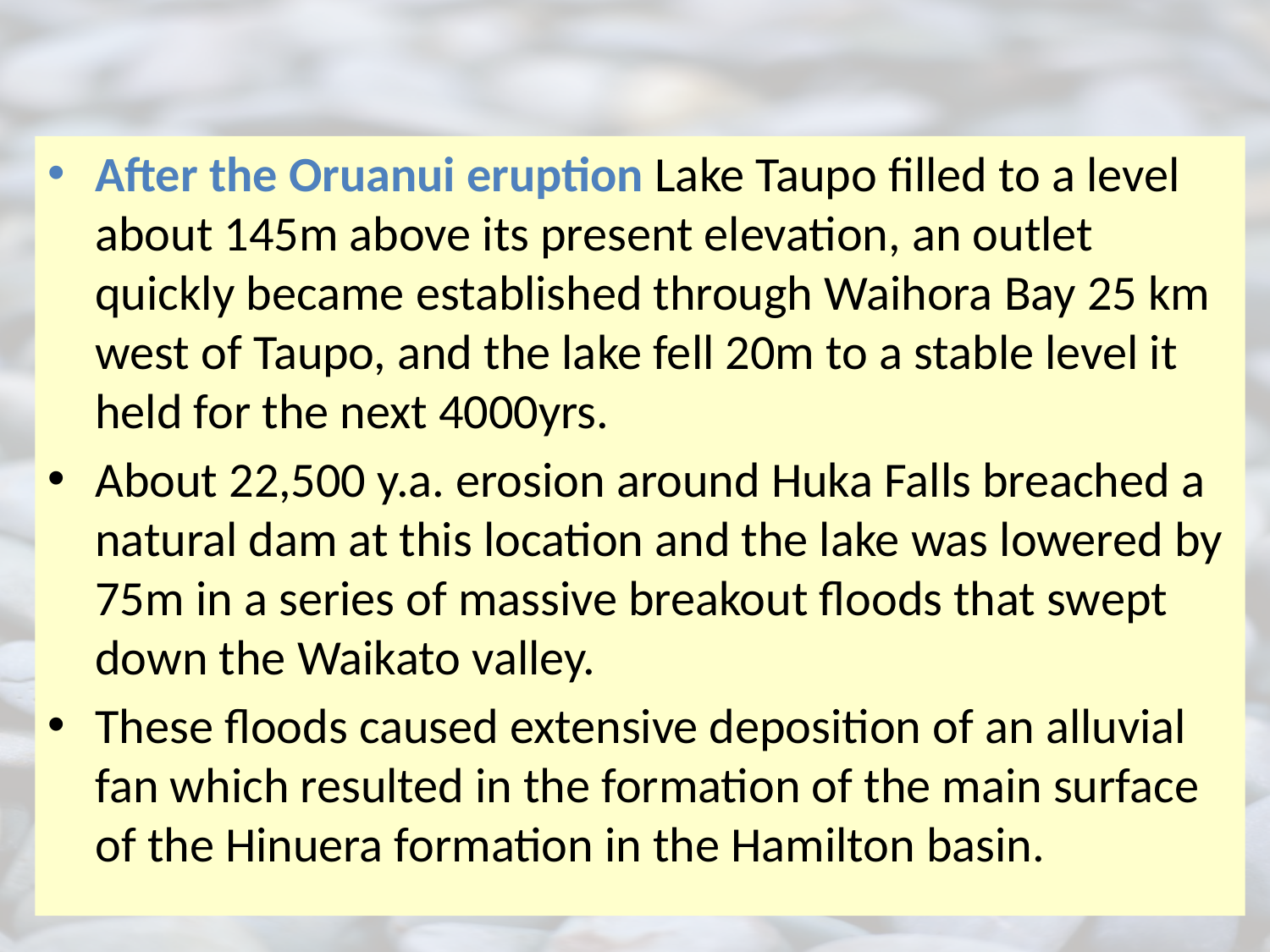

After the Oruanui eruption Lake Taupo filled to a level about 145m above its present elevation, an outlet quickly became established through Waihora Bay 25 km west of Taupo, and the lake fell 20m to a stable level it held for the next 4000yrs.
About 22,500 y.a. erosion around Huka Falls breached a natural dam at this location and the lake was lowered by 75m in a series of massive breakout floods that swept down the Waikato valley.
These floods caused extensive deposition of an alluvial fan which resulted in the formation of the main surface of the Hinuera formation in the Hamilton basin.